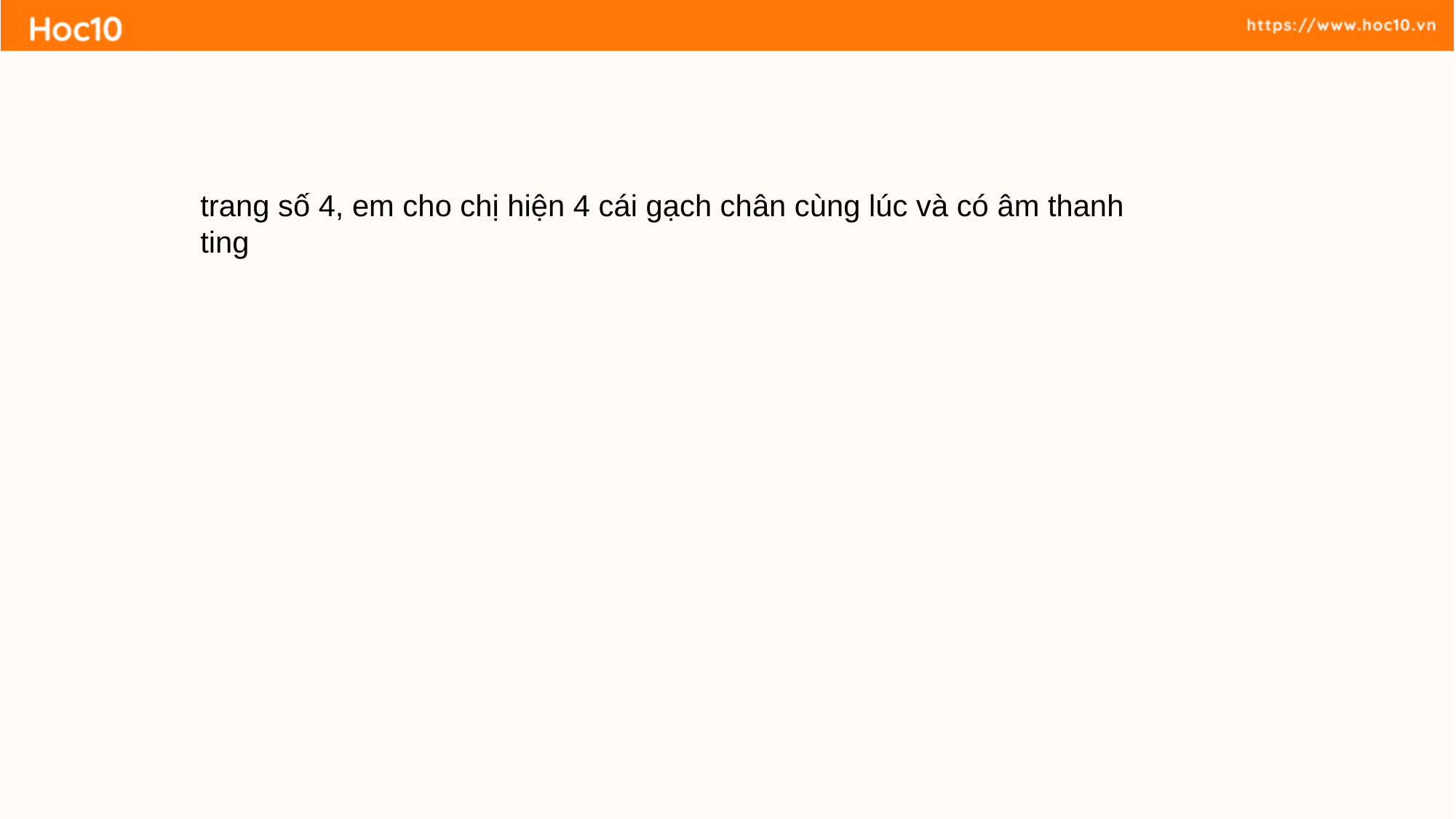

trang số 4, em cho chị hiện 4 cái gạch chân cùng lúc và có âm thanh ting